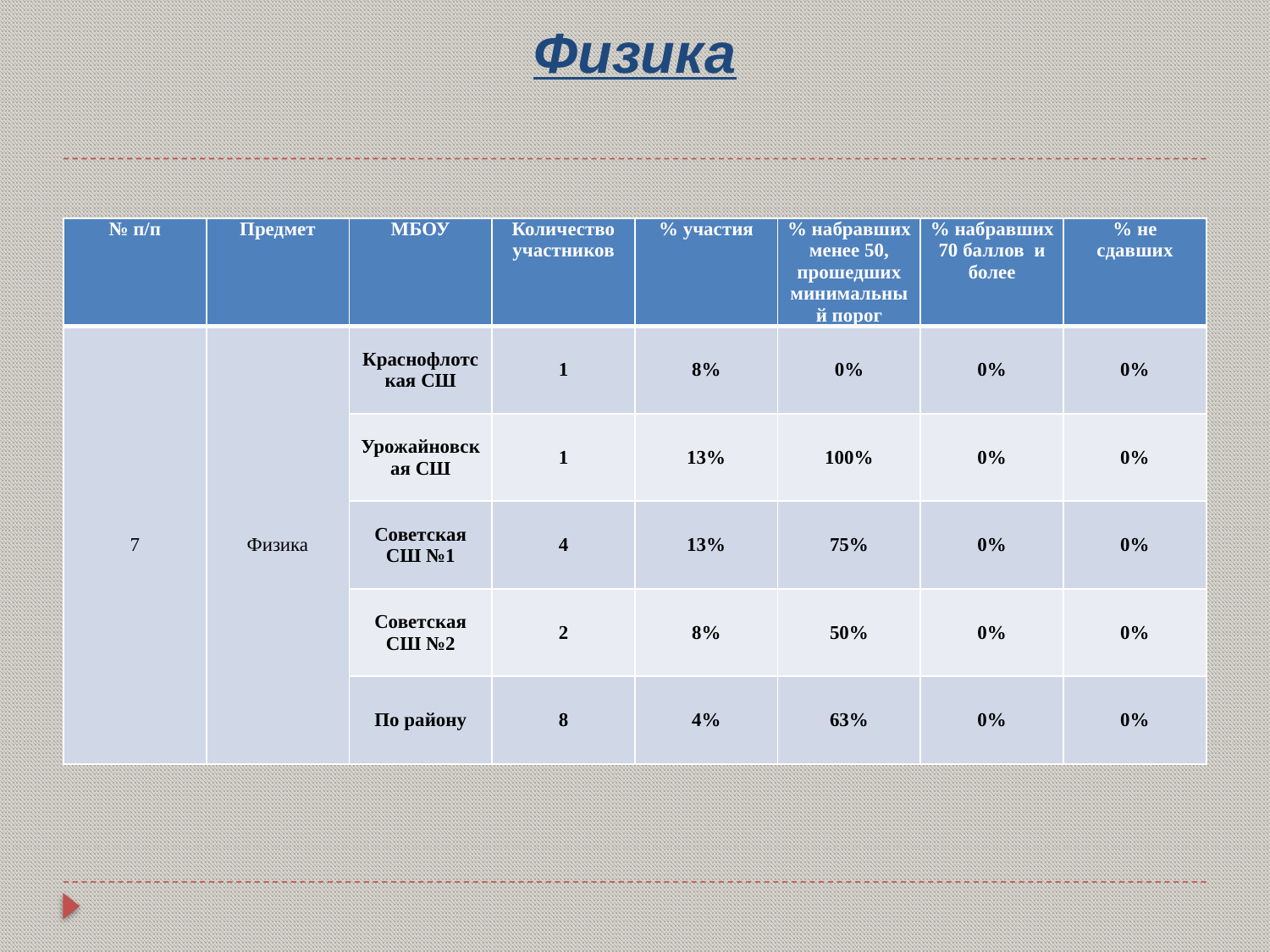

# Физика
| № п/п | Предмет | МБОУ | Количество участников | % участия | % набравших менее 50, прошедших минимальный порог | % набравших 70 баллов и более | % не сдавших |
| --- | --- | --- | --- | --- | --- | --- | --- |
| 7 | Физика | Краснофлотская СШ | 1 | 8% | 0% | 0% | 0% |
|  |  | Урожайновская СШ | 1 | 13% | 100% | 0% | 0% |
|  |  | Советская СШ №1 | 4 | 13% | 75% | 0% | 0% |
|  |  | Советская СШ №2 | 2 | 8% | 50% | 0% | 0% |
|  |  | По району | 8 | 4% | 63% | 0% | 0% |